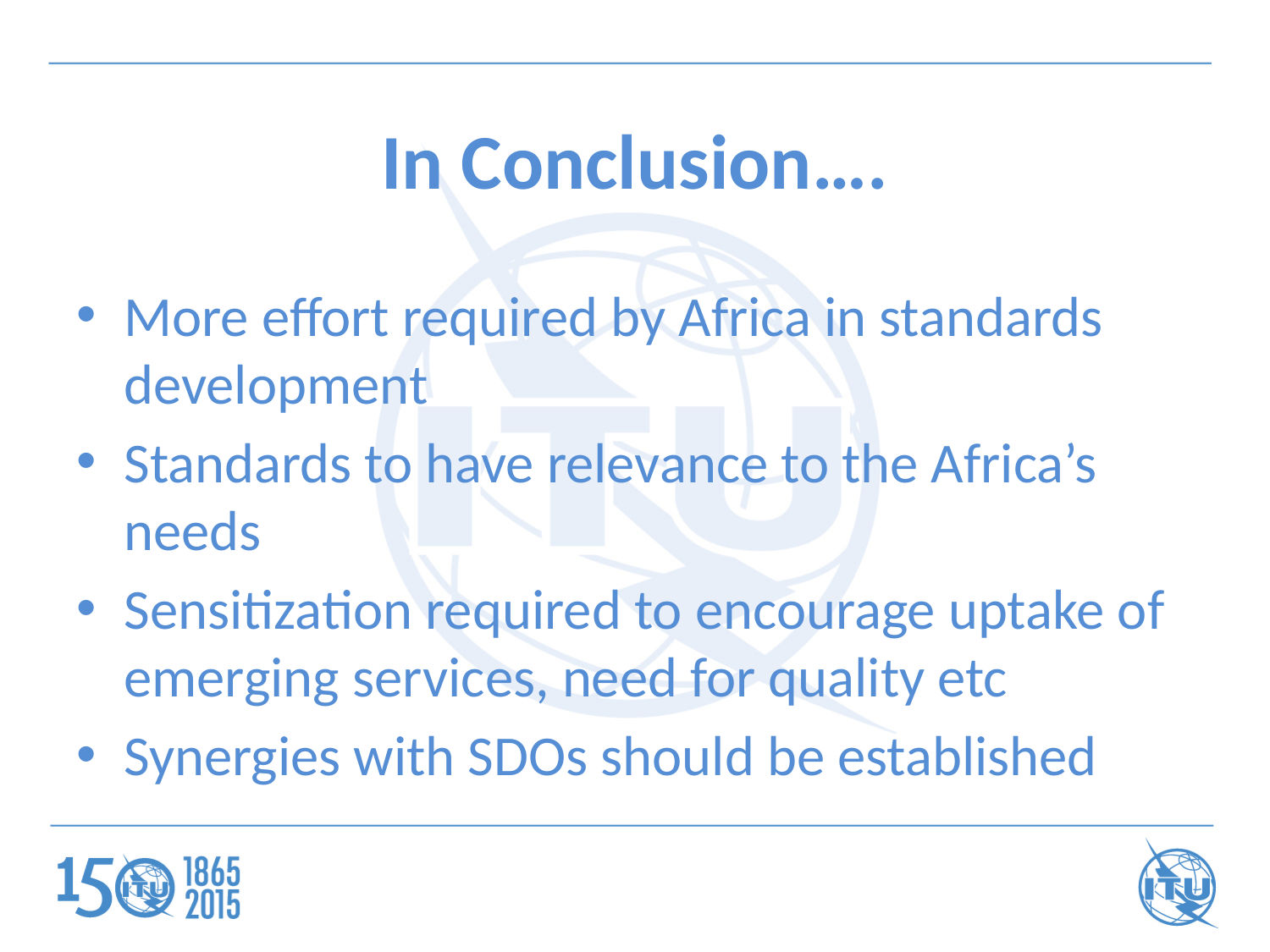

# In Conclusion….
More effort required by Africa in standards development
Standards to have relevance to the Africa’s needs
Sensitization required to encourage uptake of emerging services, need for quality etc
Synergies with SDOs should be established